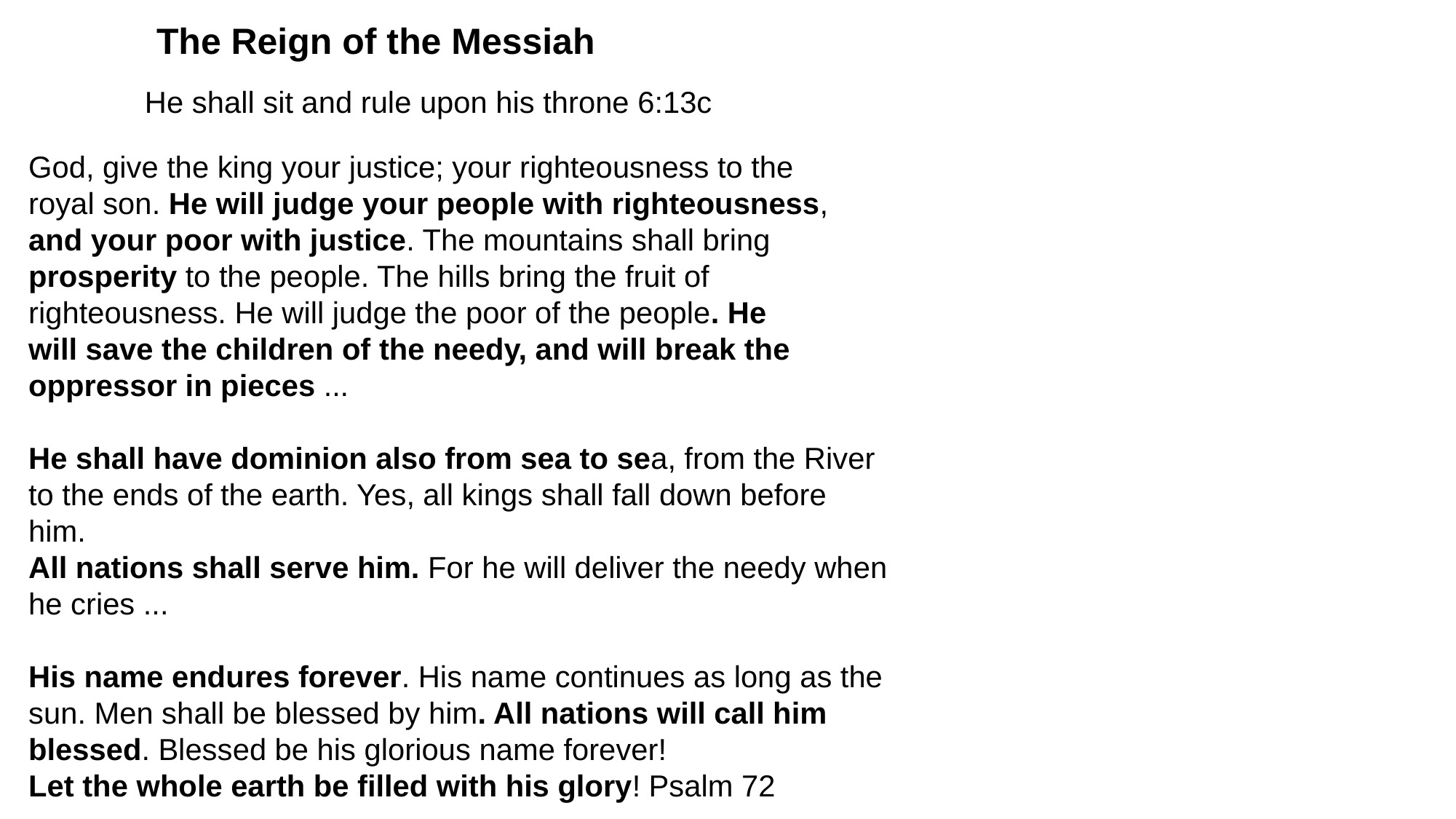

The Reign of the Messiah
He shall sit and rule upon his throne 6:13c
God, give the king your justice; your righteousness to the
royal son. He will judge your people with righteousness,
and your poor with justice. The mountains shall bring
prosperity to the people. The hills bring the fruit of righteousness. He will judge the poor of the people. He
will save the children of the needy, and will break the
oppressor in pieces ...

He shall have dominion also from sea to sea, from the River to the ends of the earth. Yes, all kings shall fall down before him.
All nations shall serve him. For he will deliver the needy when he cries ...

His name endures forever. His name continues as long as the sun. Men shall be blessed by him. All nations will call him blessed. Blessed be his glorious name forever!
Let the whole earth be filled with his glory! Psalm 72